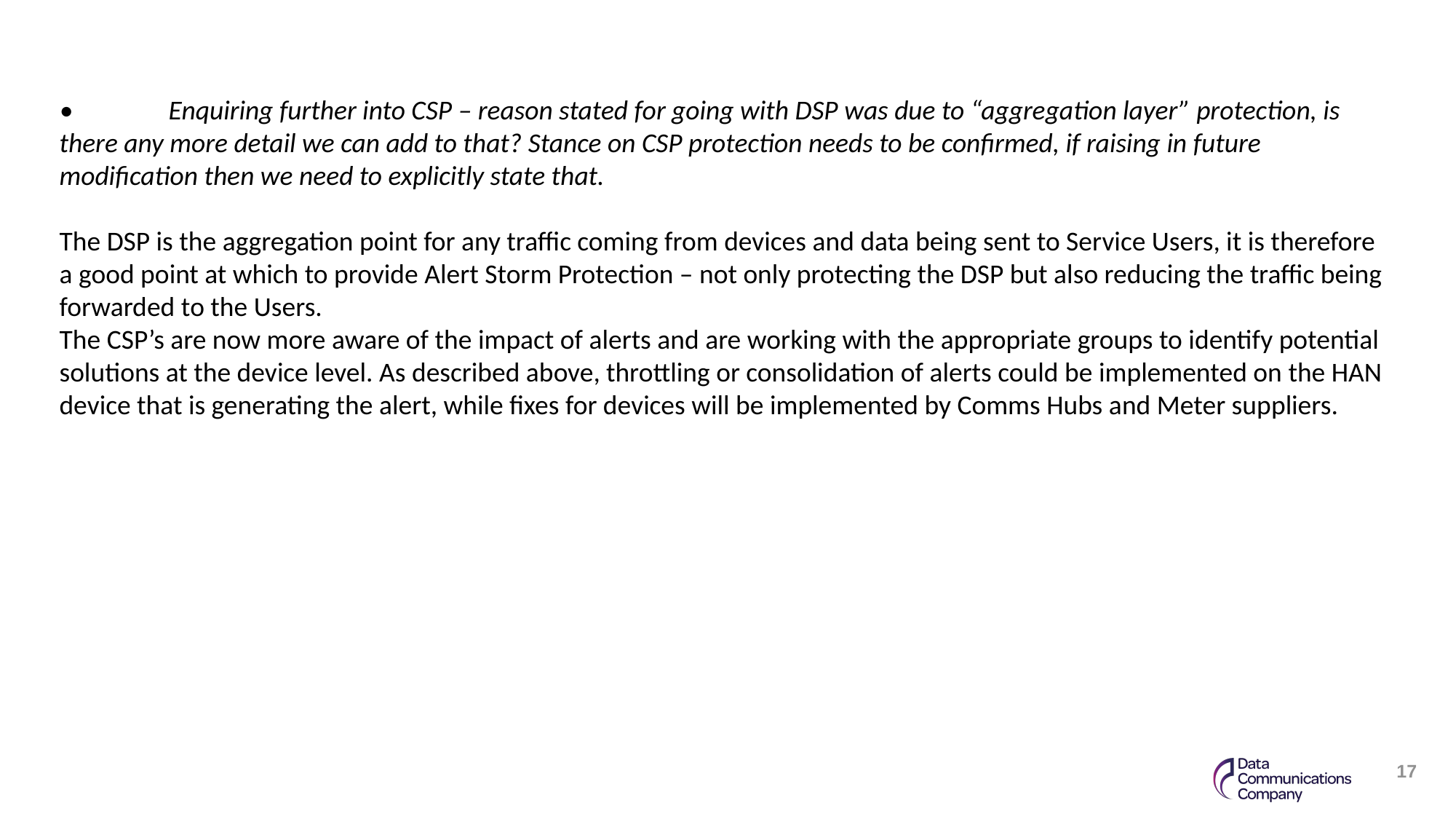

•	Enquiring further into CSP – reason stated for going with DSP was due to “aggregation layer” protection, is there any more detail we can add to that? Stance on CSP protection needs to be confirmed, if raising in future modification then we need to explicitly state that.

The DSP is the aggregation point for any traffic coming from devices and data being sent to Service Users, it is therefore a good point at which to provide Alert Storm Protection – not only protecting the DSP but also reducing the traffic being forwarded to the Users.
The CSP’s are now more aware of the impact of alerts and are working with the appropriate groups to identify potential solutions at the device level. As described above, throttling or consolidation of alerts could be implemented on the HAN device that is generating the alert, while fixes for devices will be implemented by Comms Hubs and Meter suppliers.
17